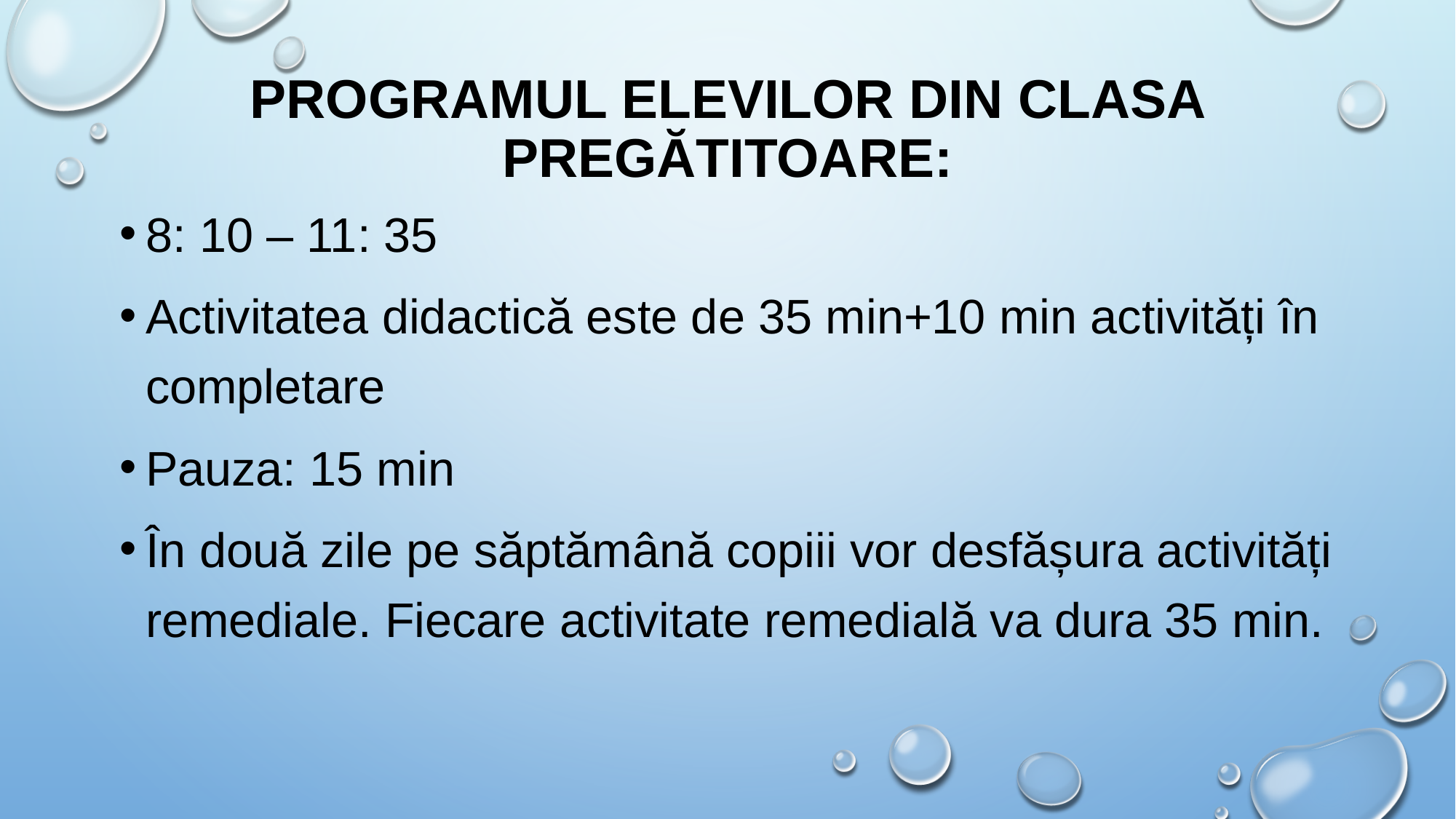

# Programul elevilor din clasa pregătitoare:
8: 10 – 11: 35
Activitatea didactică este de 35 min+10 min activități în completare
Pauza: 15 min
În două zile pe săptămână copiii vor desfășura activități remediale. Fiecare activitate remedială va dura 35 min.